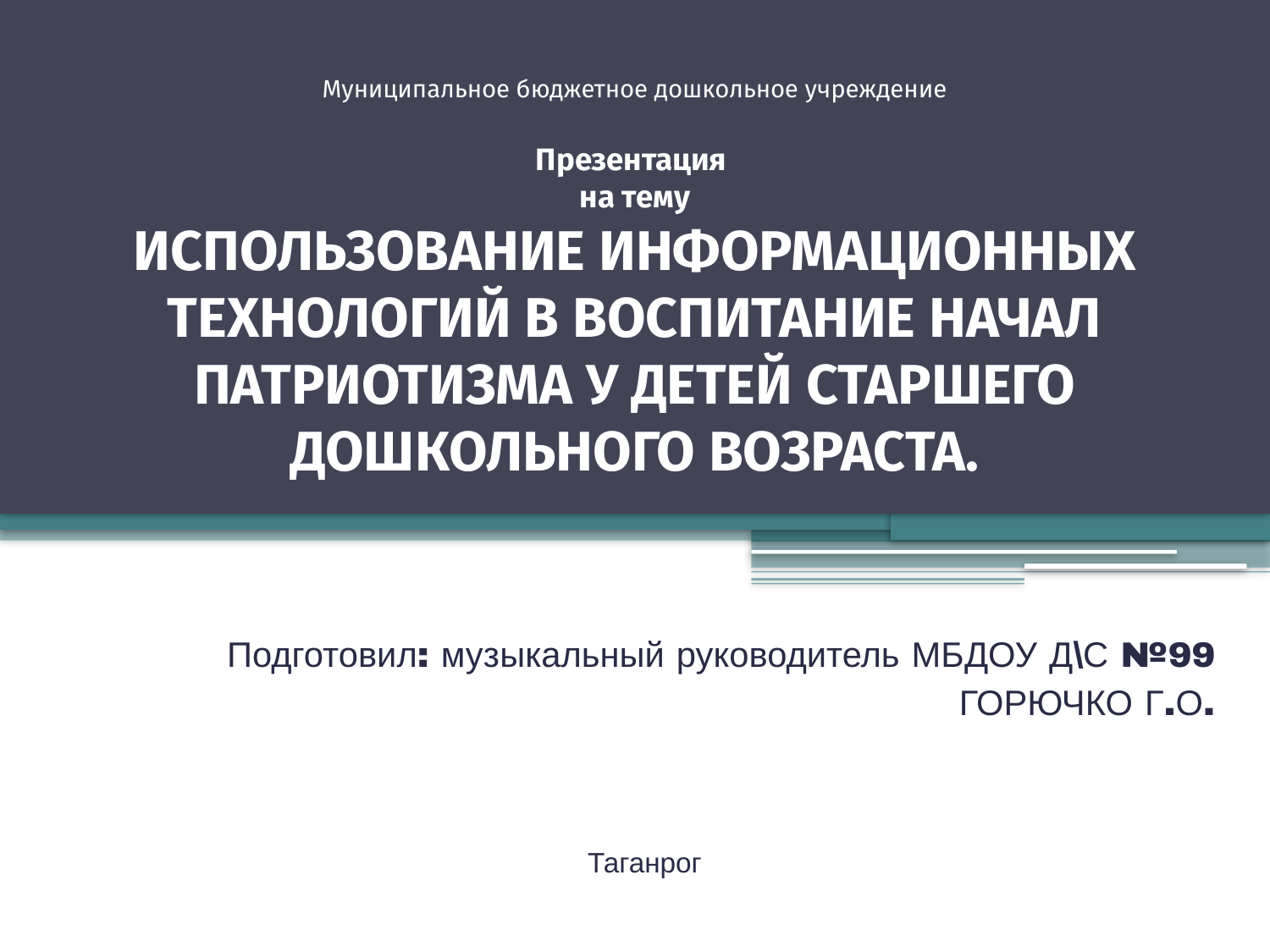

# Муниципальное бюджетное дошкольное учреждение Презентация на тему ИСПОЛЬЗОВАНИЕ ИНФОРМАЦИОННЫХ ТЕХНОЛОГИЙ В ВОСПИТАНИЕ НАЧАЛ ПАТРИОТИЗМА У ДЕТЕЙ СТАРШЕГО ДОШКОЛЬНОГО ВОЗРАСТА.

Подготовил: музыкальный руководитель МБДОУ Д\С №99
ГОРЮЧКО Г.О.

Таганрог